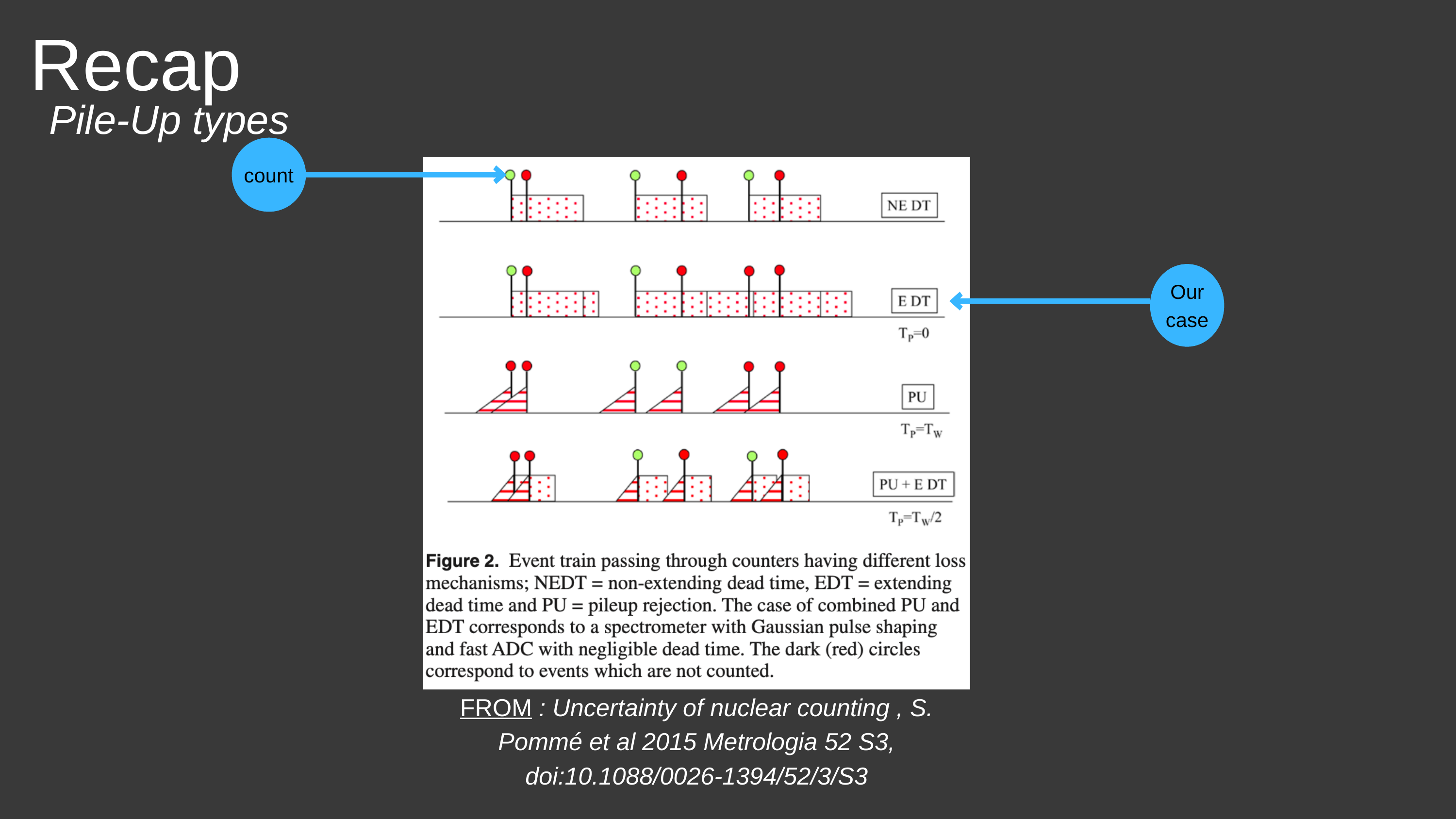

Recap
Pile-Up types

count

Our case

FROM : Uncertainty of nuclear counting , S. Pommé et al 2015 Metrologia 52 S3, doi:10.1088/0026-1394/52/3/S3